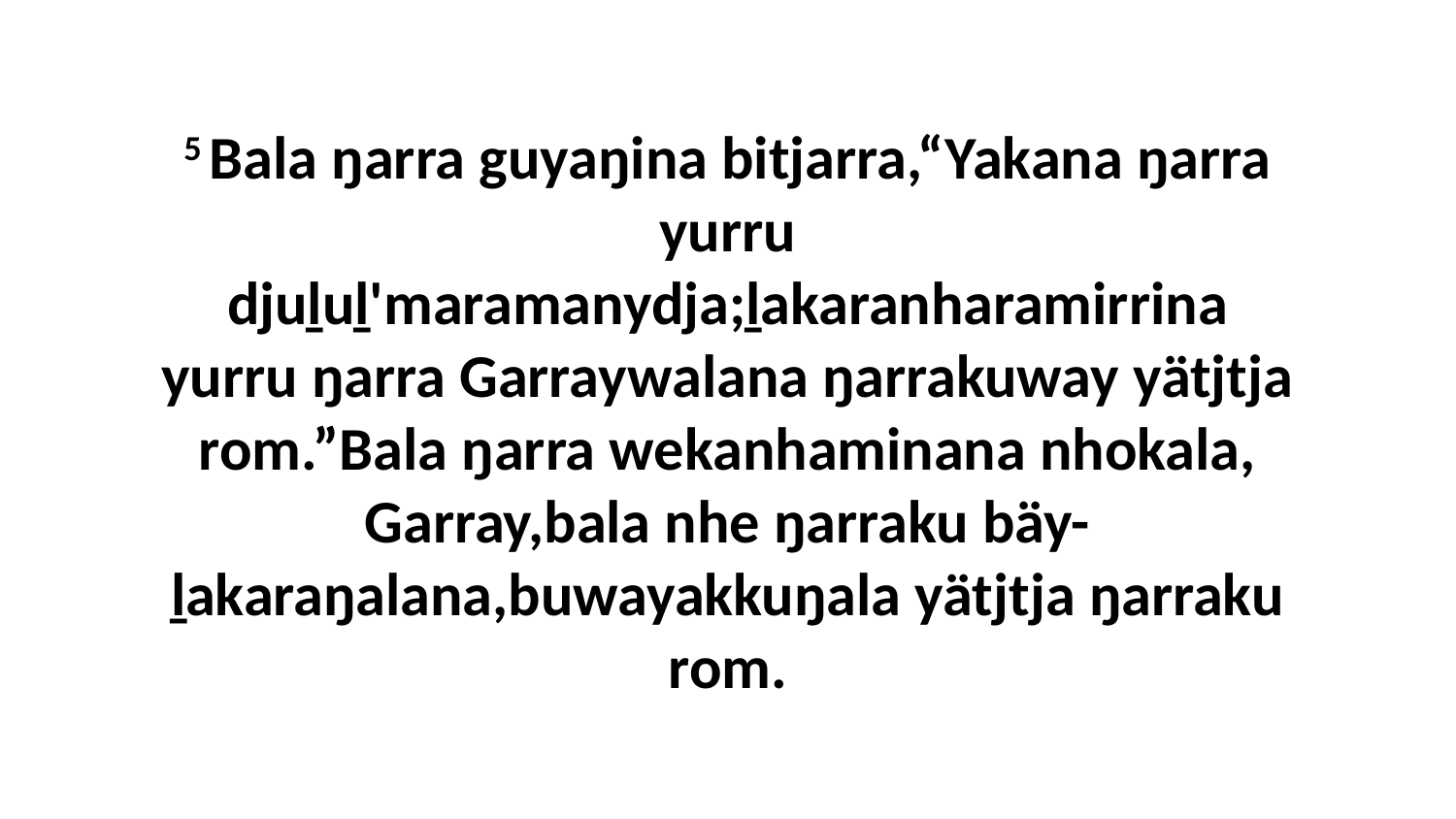

5 Bala ŋarra guyaŋina bitjarra,“Yakana ŋarra yurru djuḻuḻ'maramanydja;ḻakaranharamirrina yurru ŋarra Garraywalana ŋarrakuway yätjtja rom.”Bala ŋarra wekanhaminana nhokala, Garray,bala nhe ŋarraku bäy-ḻakaraŋalana,buwayakkuŋala yätjtja ŋarraku rom.